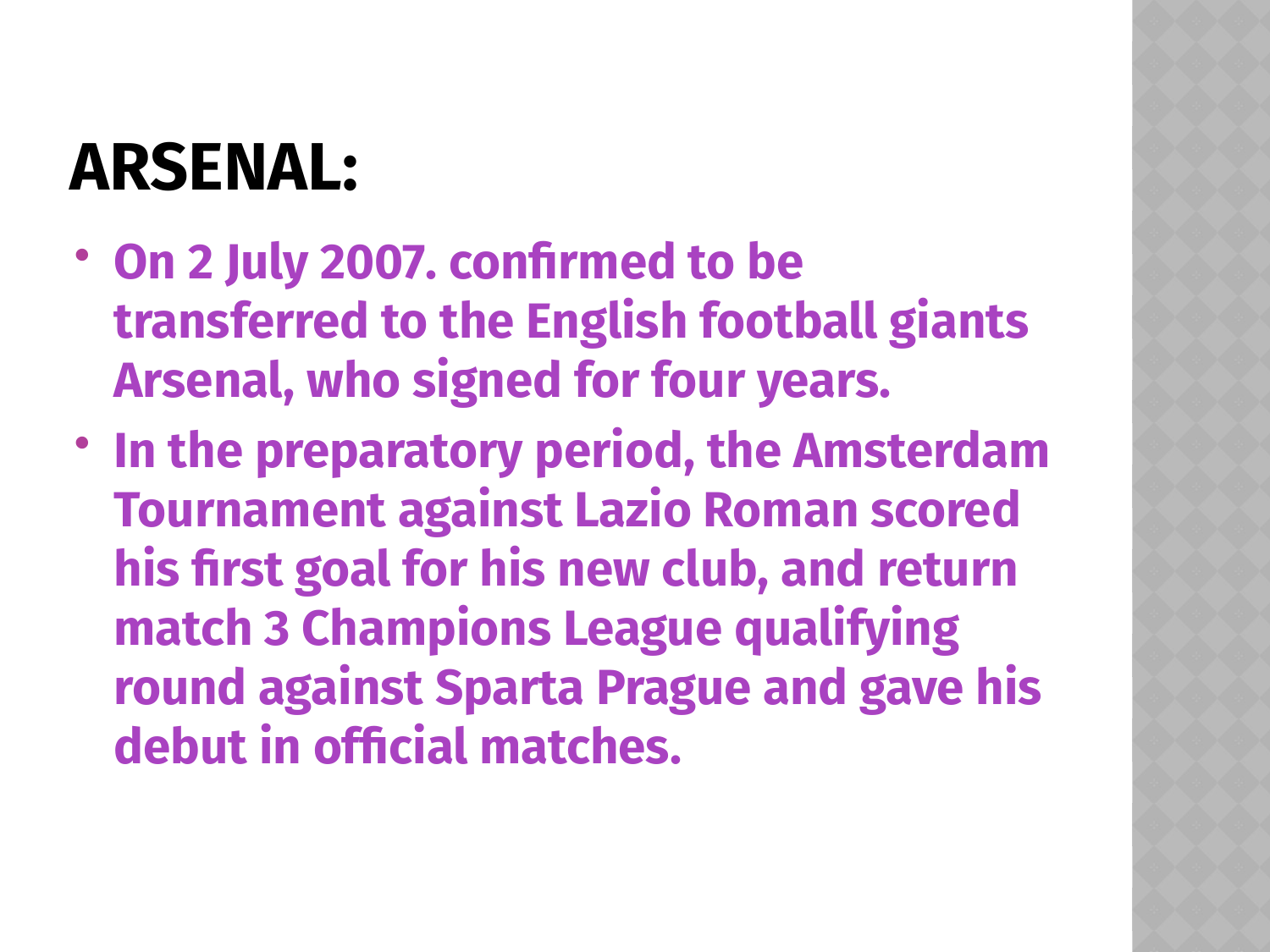

# ARSENAL:
On 2 July 2007. confirmed to be transferred to the English football giants Arsenal, who signed for four years.
In the preparatory period, the Amsterdam Tournament against Lazio Roman scored his first goal for his new club, and return match 3 Champions League qualifying round against Sparta Prague and gave his debut in official matches.